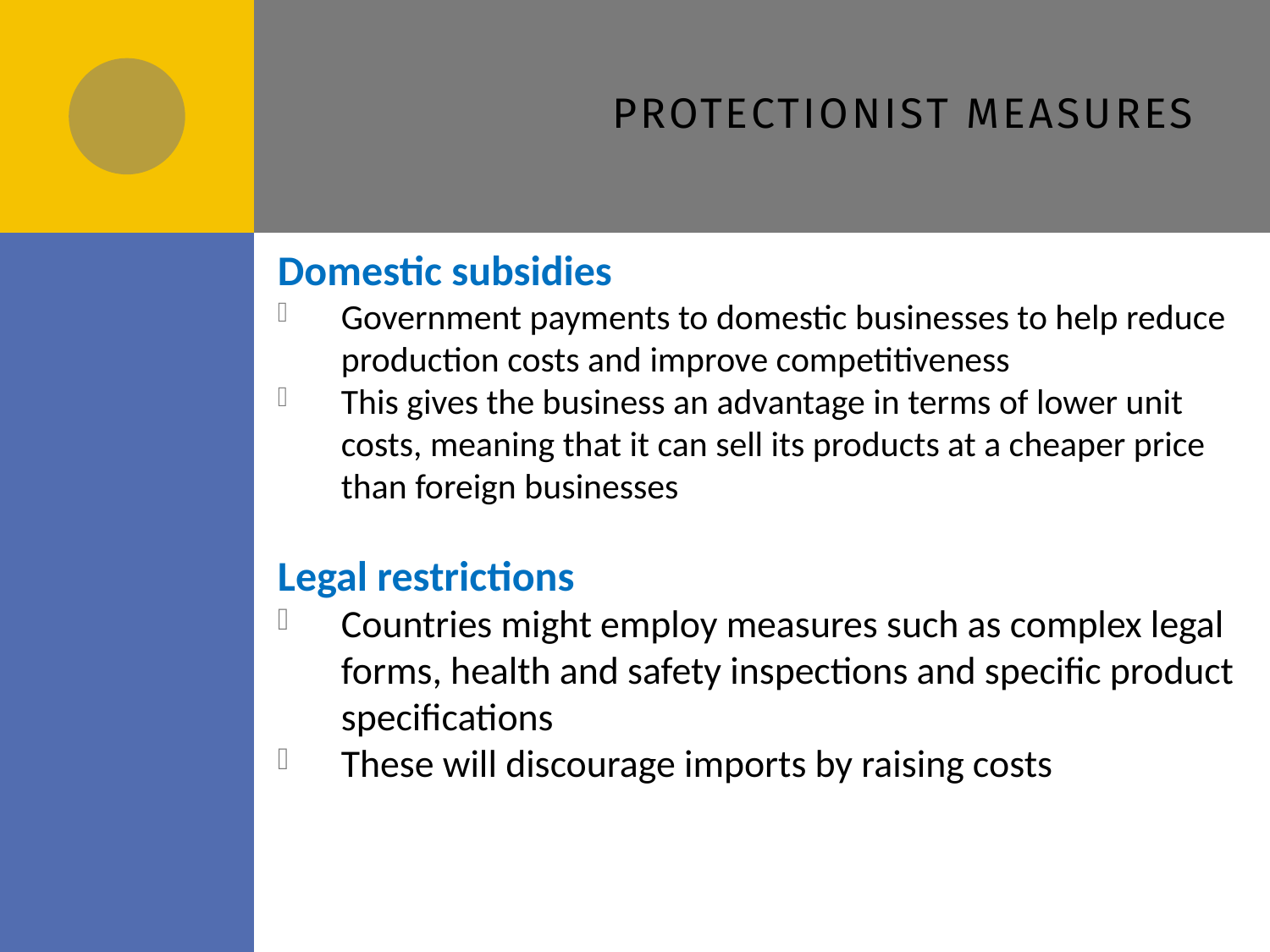

# Protectionist measures
Domestic subsidies
Government payments to domestic businesses to help reduce production costs and improve competitiveness
This gives the business an advantage in terms of lower unit costs, meaning that it can sell its products at a cheaper price than foreign businesses

Legal restrictions
Countries might employ measures such as complex legal forms, health and safety inspections and specific product specifications
These will discourage imports by raising costs